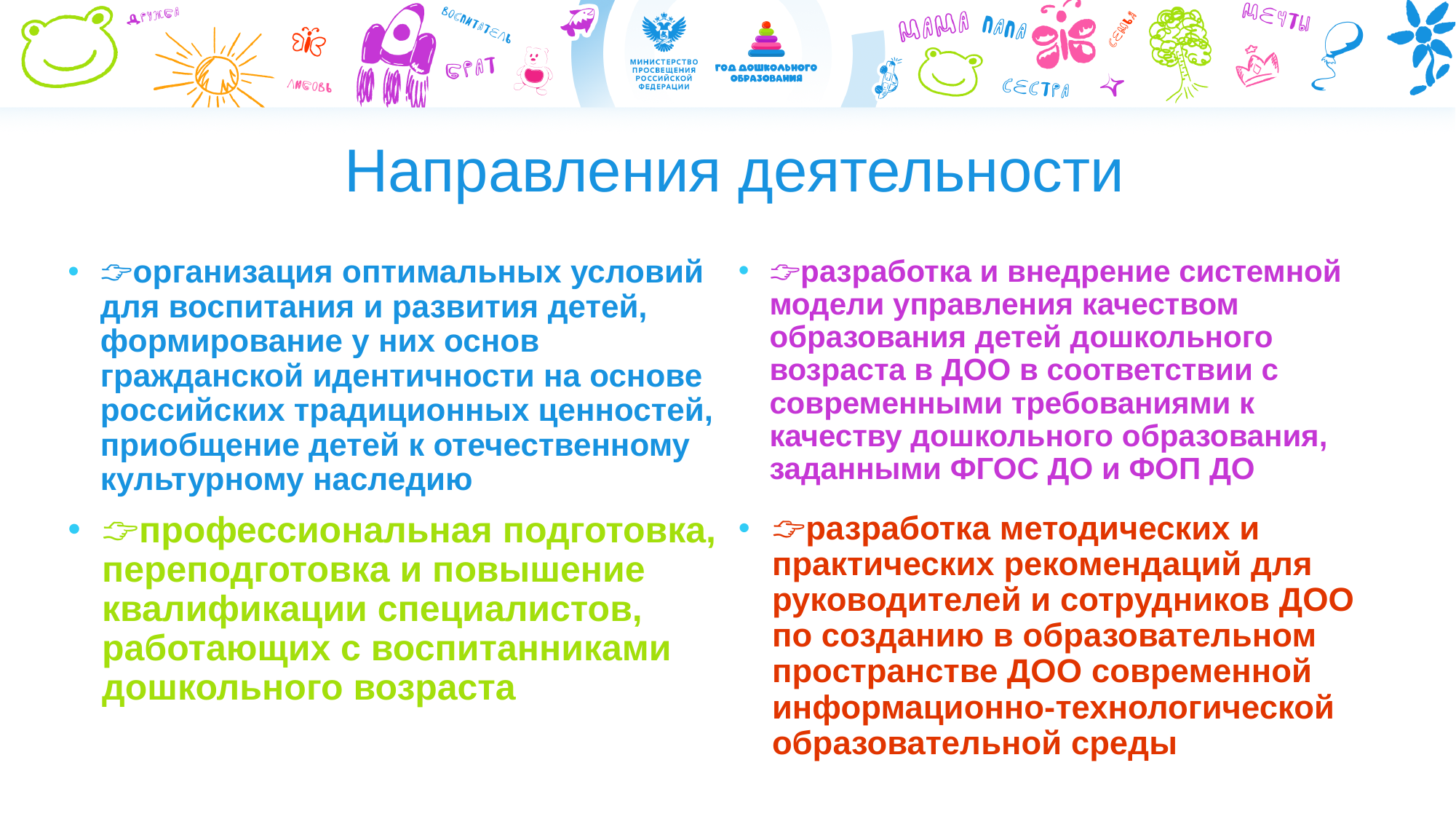

# Направления деятельности
👉организация оптимальных условий для воспитания и развития детей, формирование у них основ гражданской идентичности на основе российских традиционных ценностей, приобщение детей к отечественному культурному наследию
👉разработка и внедрение системной модели управления качеством образования детей дошкольного возраста в ДОО в соответствии с современными требованиями к качеству дошкольного образования, заданными ФГОС ДО и ФОП ДО
👉профессиональная подготовка, переподготовка и повышение квалификации специалистов, работающих с воспитанниками дошкольного возраста
👉разработка методических и практических рекомендаций для руководителей и сотрудников ДОО по созданию в образовательном пространстве ДОО современной информационно-технологической образовательной среды